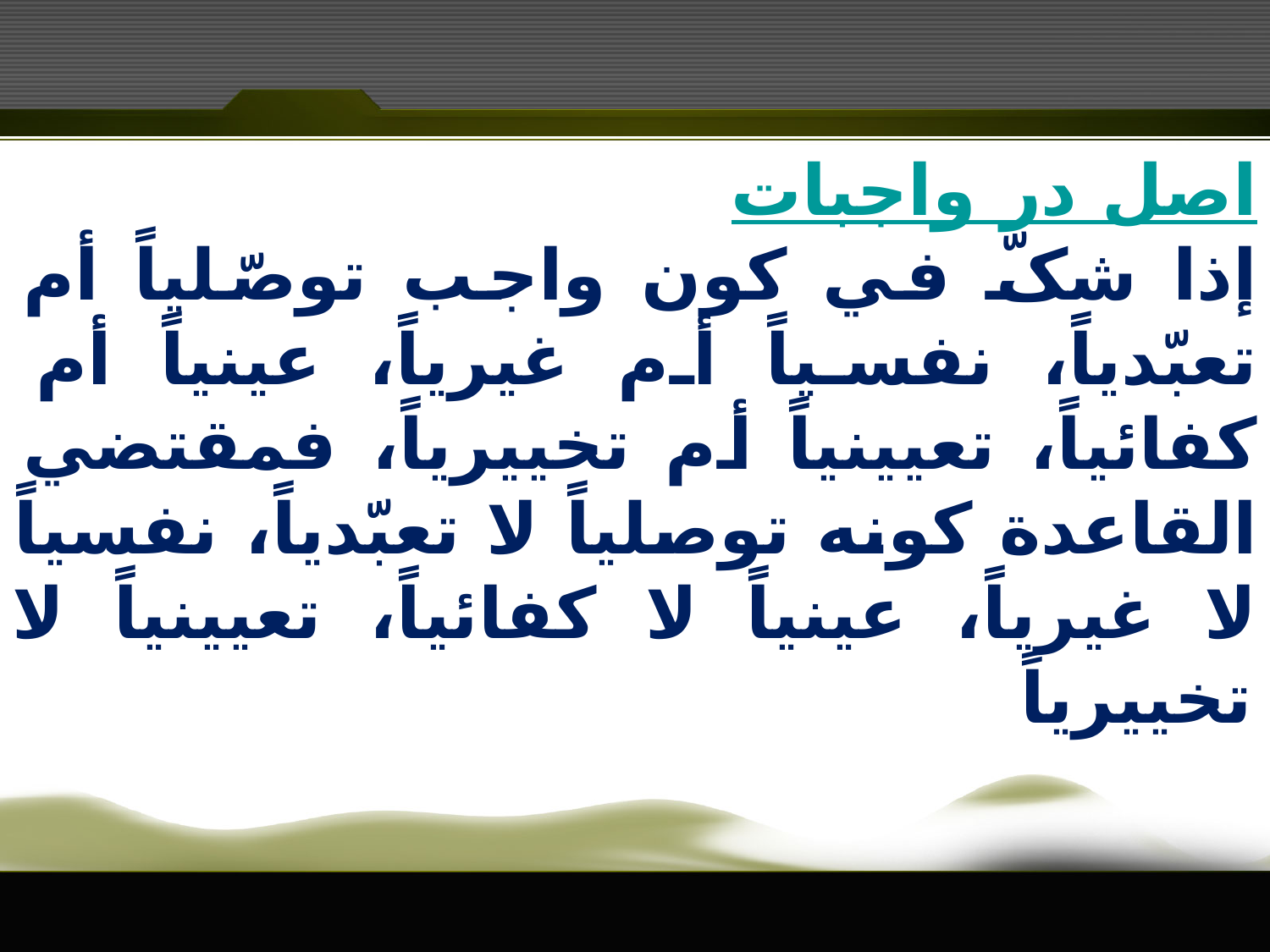

اصل در واجبات
إذا شکّ في کون واجب توصّلياً أم تعبّدياً، نفسياً أم غيرياً، عينياً أم کفائياً، تعيينياً أم تخييرياً، فمقتضي القاعدة کونه توصلياً لا تعبّدياً، نفسياً لا غيرياً، عينياً لا کفائياً، تعيينياً لا تخييرياً